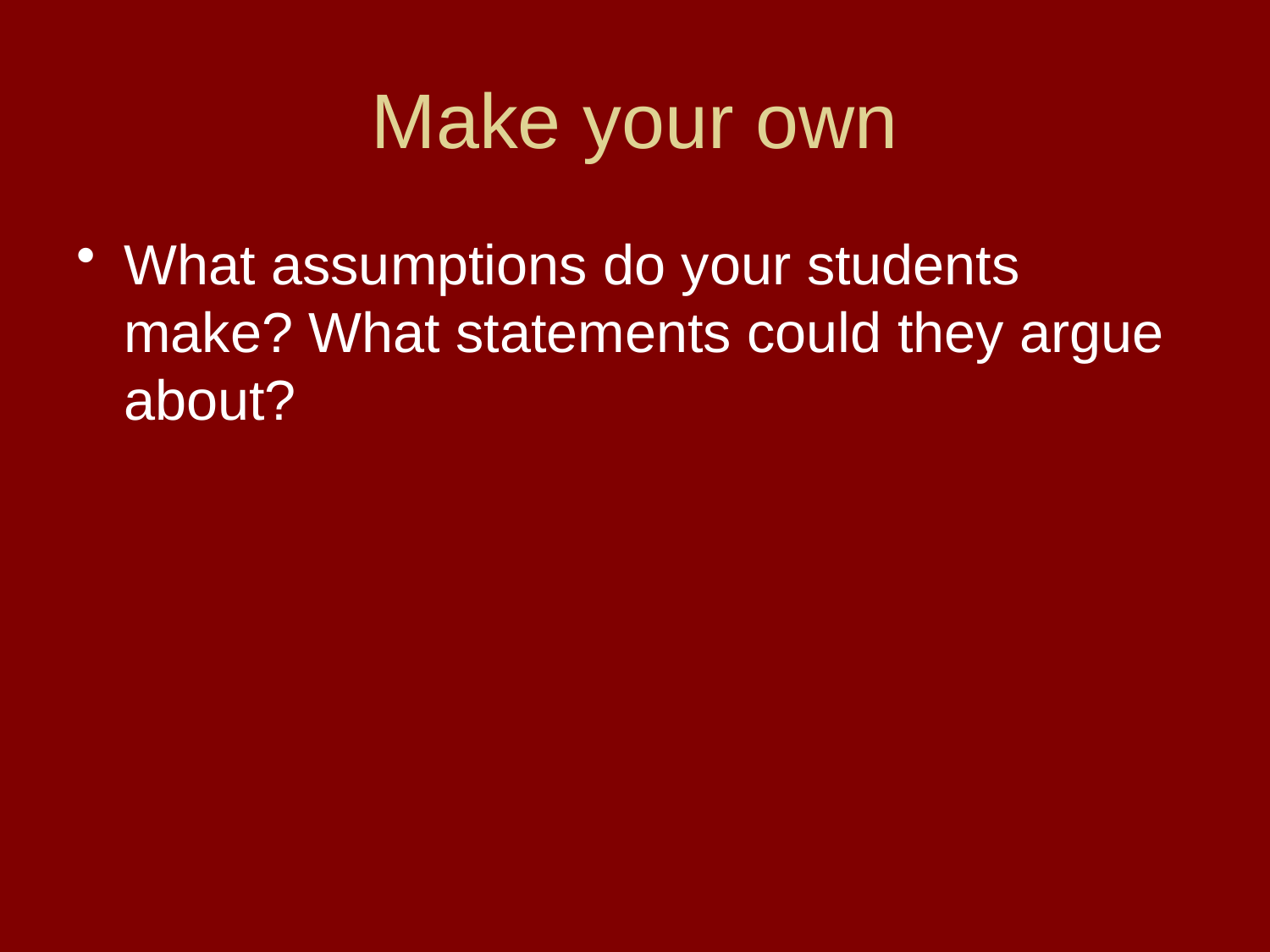

# Make your own
What assumptions do your students make? What statements could they argue about?